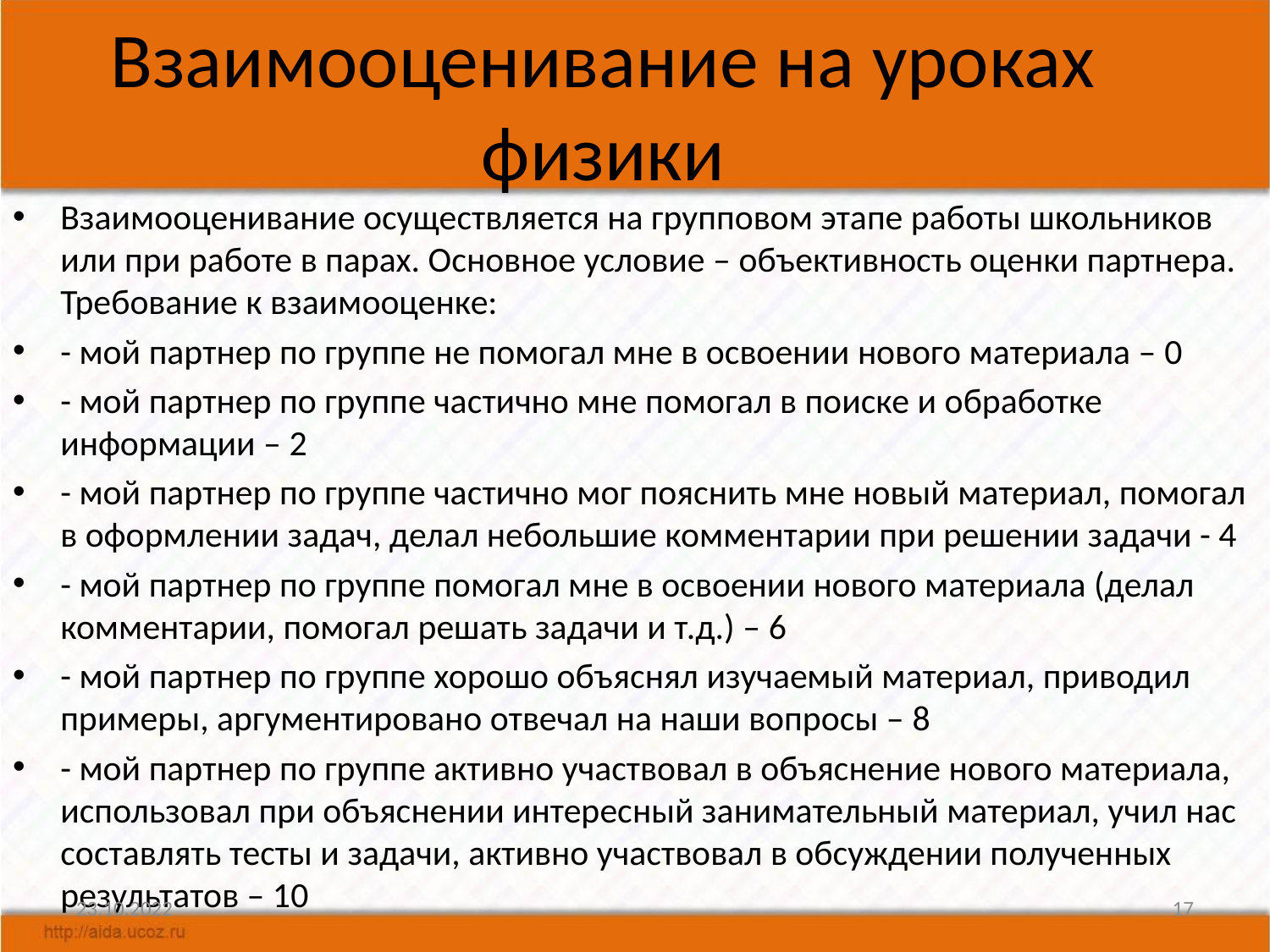

# Взаимооценивание на уроках физики
Взаимооценивание осуществляется на групповом этапе работы школьников или при работе в парах. Основное условие – объективность оценки партнера. Требование к взаимооценке:
- мой партнер по группе не помогал мне в освоении нового материала – 0
- мой партнер по группе частично мне помогал в поиске и обработке информации – 2
- мой партнер по группе частично мог пояснить мне новый материал, помогал в оформлении задач, делал небольшие комментарии при решении задачи - 4
- мой партнер по группе помогал мне в освоении нового материала (делал комментарии, помогал решать задачи и т.д.) – 6
- мой партнер по группе хорошо объяснял изучаемый материал, приводил примеры, аргументировано отвечал на наши вопросы – 8
- мой партнер по группе активно участвовал в объяснение нового материала, использовал при объяснении интересный занимательный материал, учил нас составлять тесты и задачи, активно участвовал в обсуждении полученных результатов – 10

23.10.2022
17